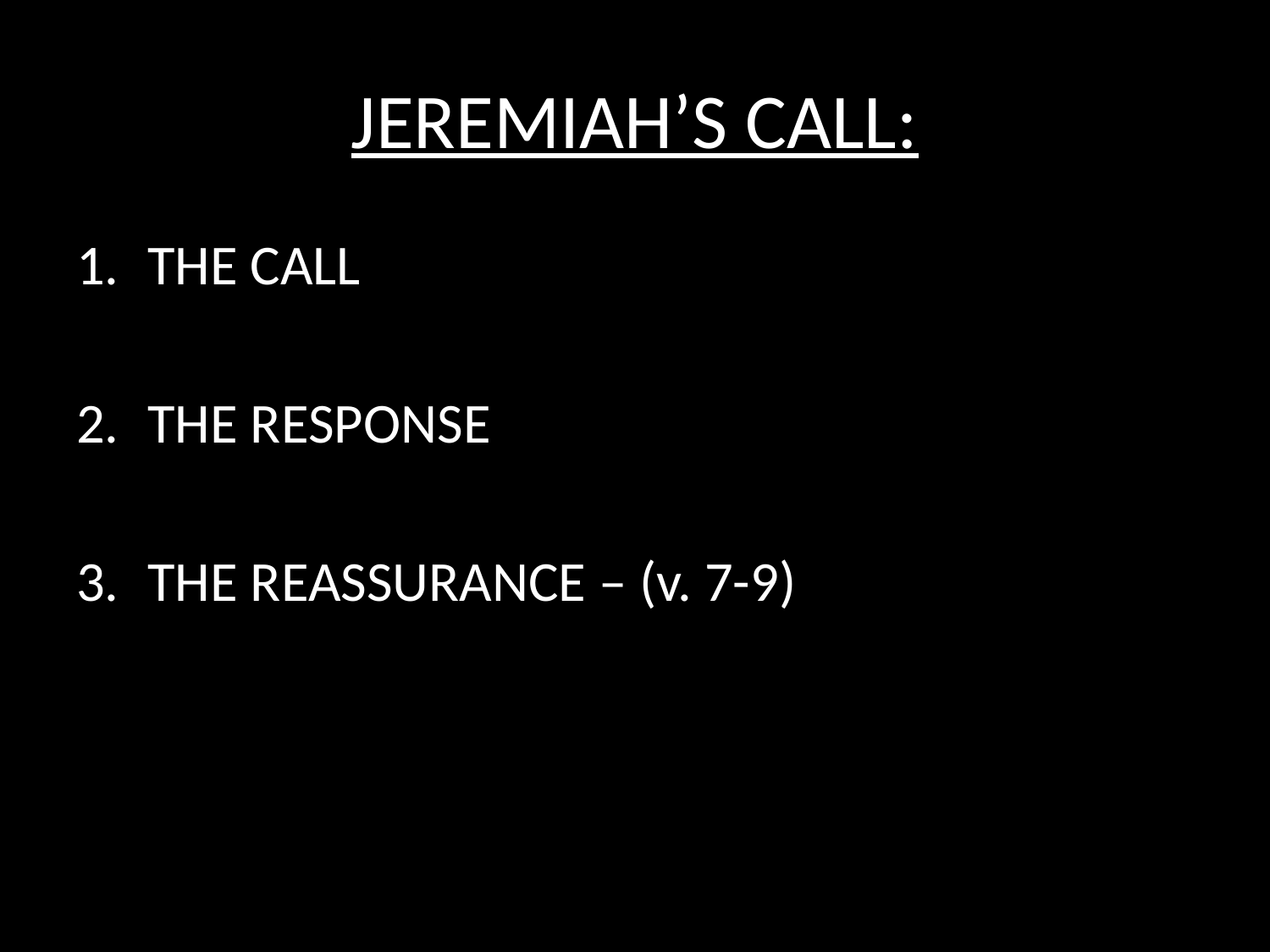

# JEREMIAH’S CALL:
THE CALL

THE RESPONSE

THE REASSURANCE – (v. 7-9)